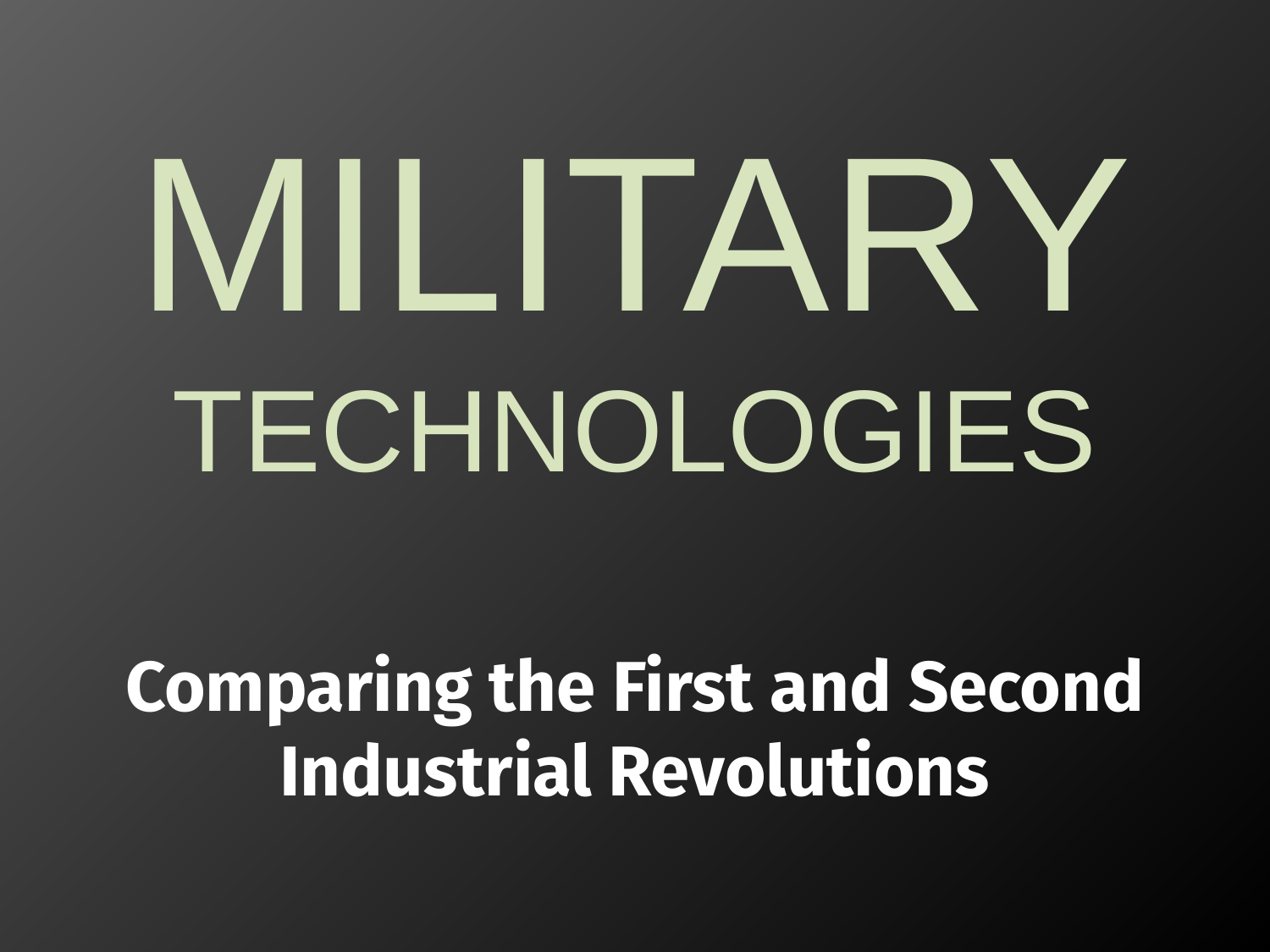

# MILITARY TECHNOLOGIES
Comparing the First and Second Industrial Revolutions